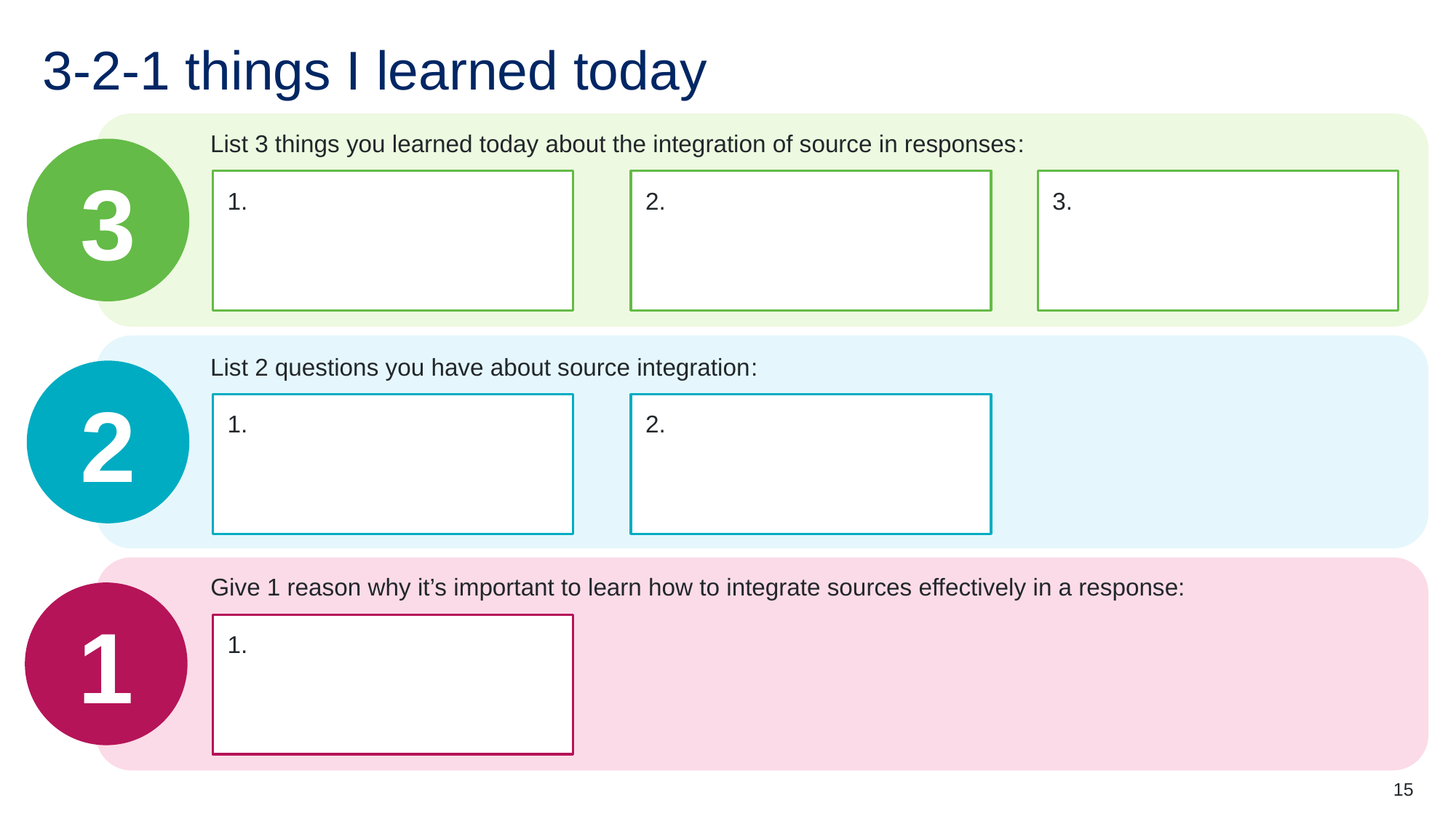

# 3-2-1 things I learned today

List 3 things you learned today about the integration of source in responses:
3
1.
2.
3.

List 2 questions you have about source integration:
2
1.
2.
Give 1 reason why it’s important to learn how to integrate sources effectively in a response:

1
1.
15